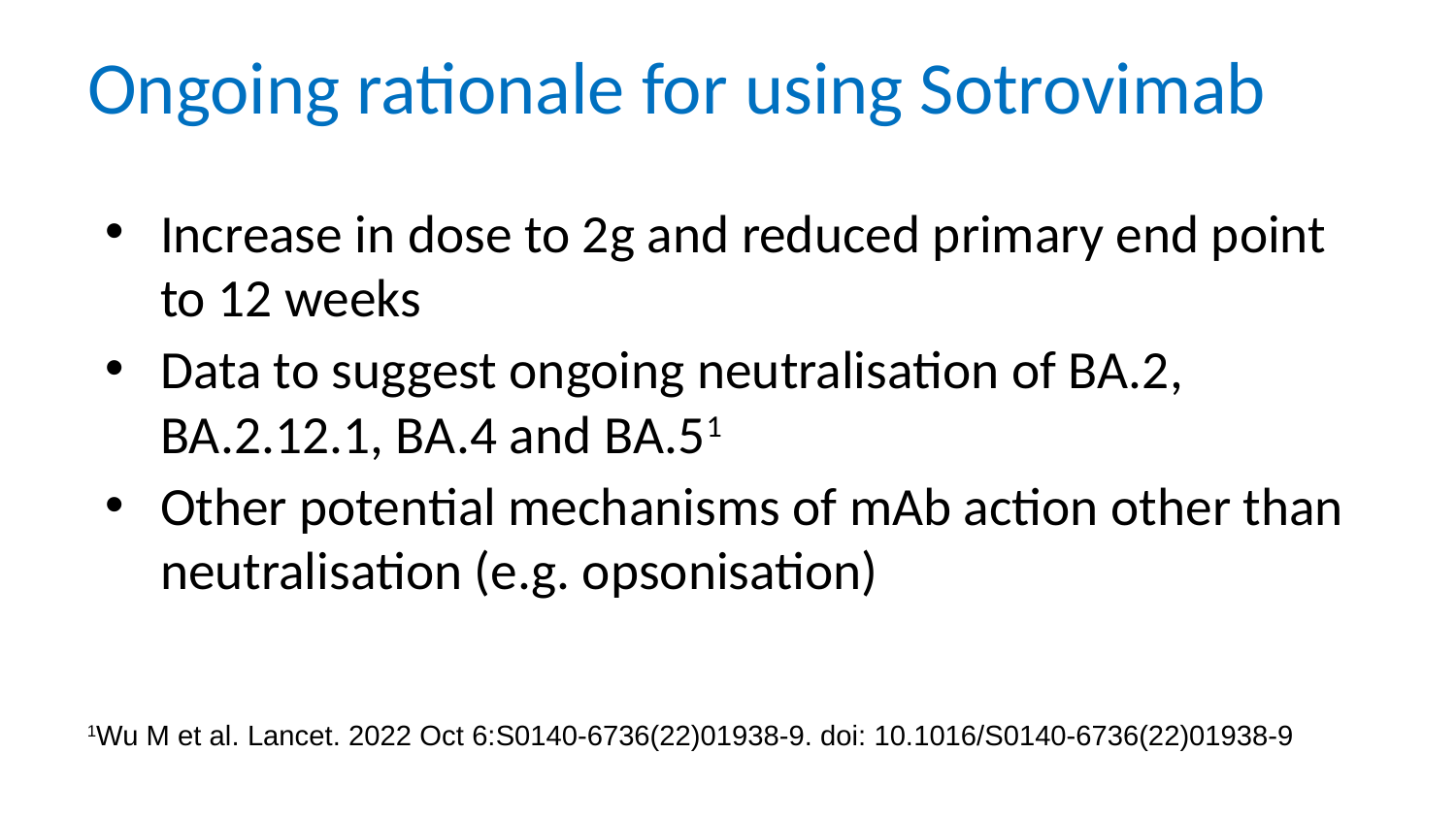

Ongoing rationale for using Sotrovimab
Increase in dose to 2g and reduced primary end point to 12 weeks
Data to suggest ongoing neutralisation of BA.2, BA.2.12.1, BA.4 and BA.51
Other potential mechanisms of mAb action other than neutralisation (e.g. opsonisation)

1Wu M et al. Lancet. 2022 Oct 6:S0140-6736(22)01938-9. doi: 10.1016/S0140-6736(22)01938-9